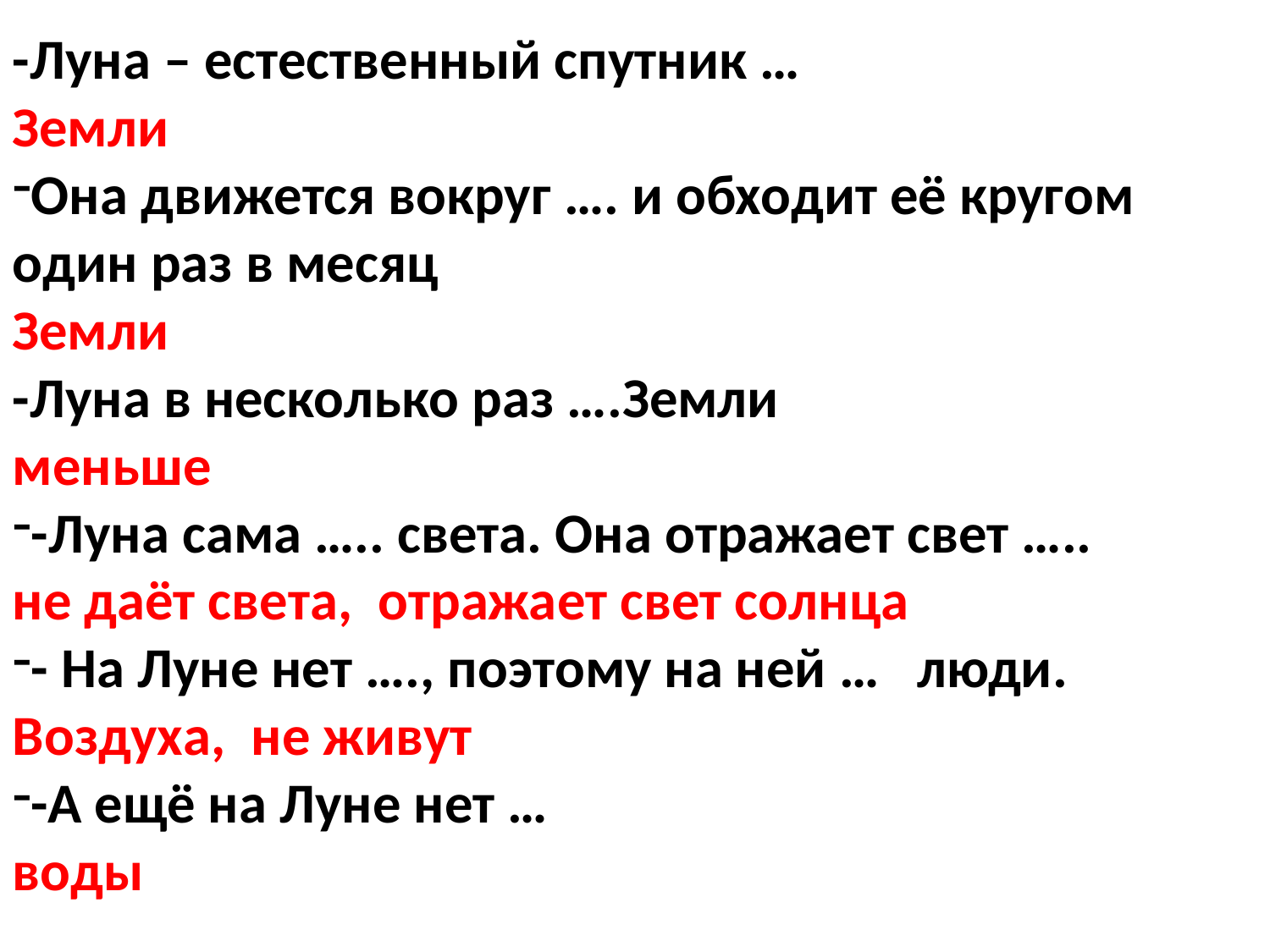

-Луна – естественный спутник …
Земли
Она движется вокруг …. и обходит её кругом один раз в месяц
Земли
-Луна в несколько раз ….Земли
меньше
-Луна сама ….. света. Она отражает свет …..
не даёт света,  отражает свет солнца
- На Луне нет …., поэтому на ней …   люди. Воздуха,  не живут
-А ещё на Луне нет …
воды